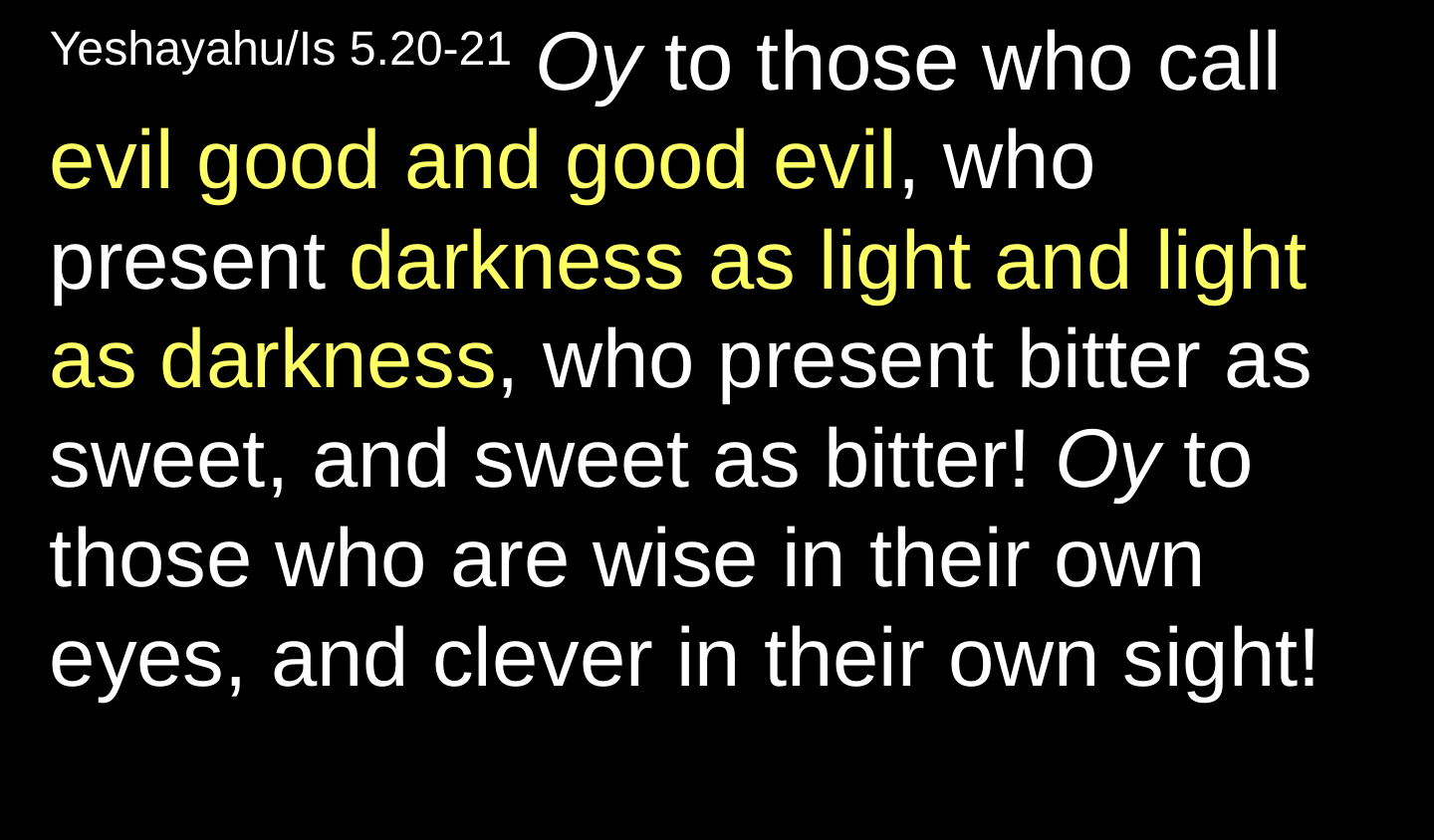

Yeshayahu/Is 5.20-21 Oy to those who call evil good and good evil, who present darkness as light and light as darkness, who present bitter as sweet, and sweet as bitter! Oy to those who are wise in their own eyes, and clever in their own sight!